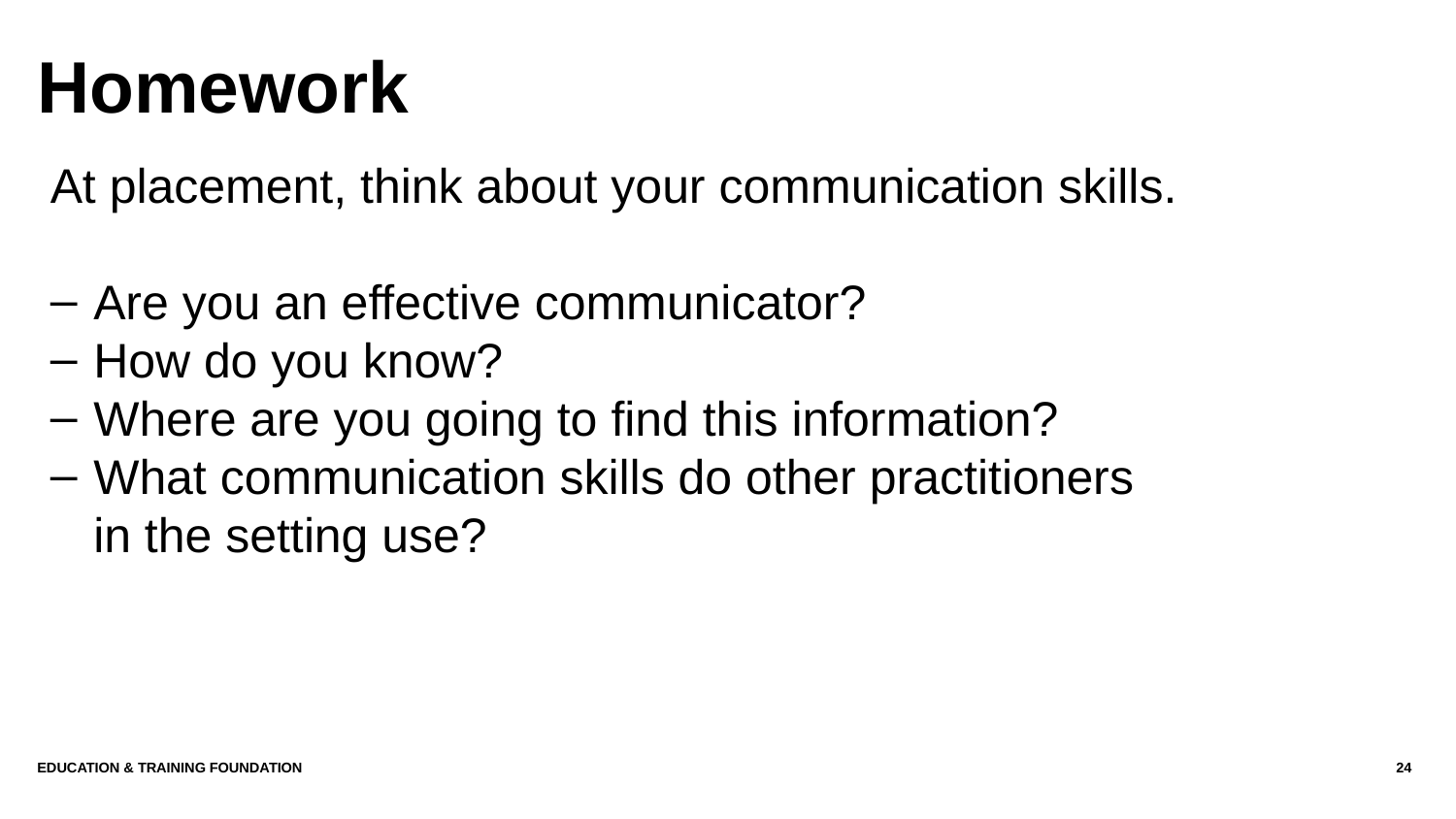

# Homework
At placement, think about your communication skills.

Are you an effective communicator?
How do you know?
Where are you going to find this information?
What communication skills do other practitioners in the setting use?

Education & Training Foundation
24